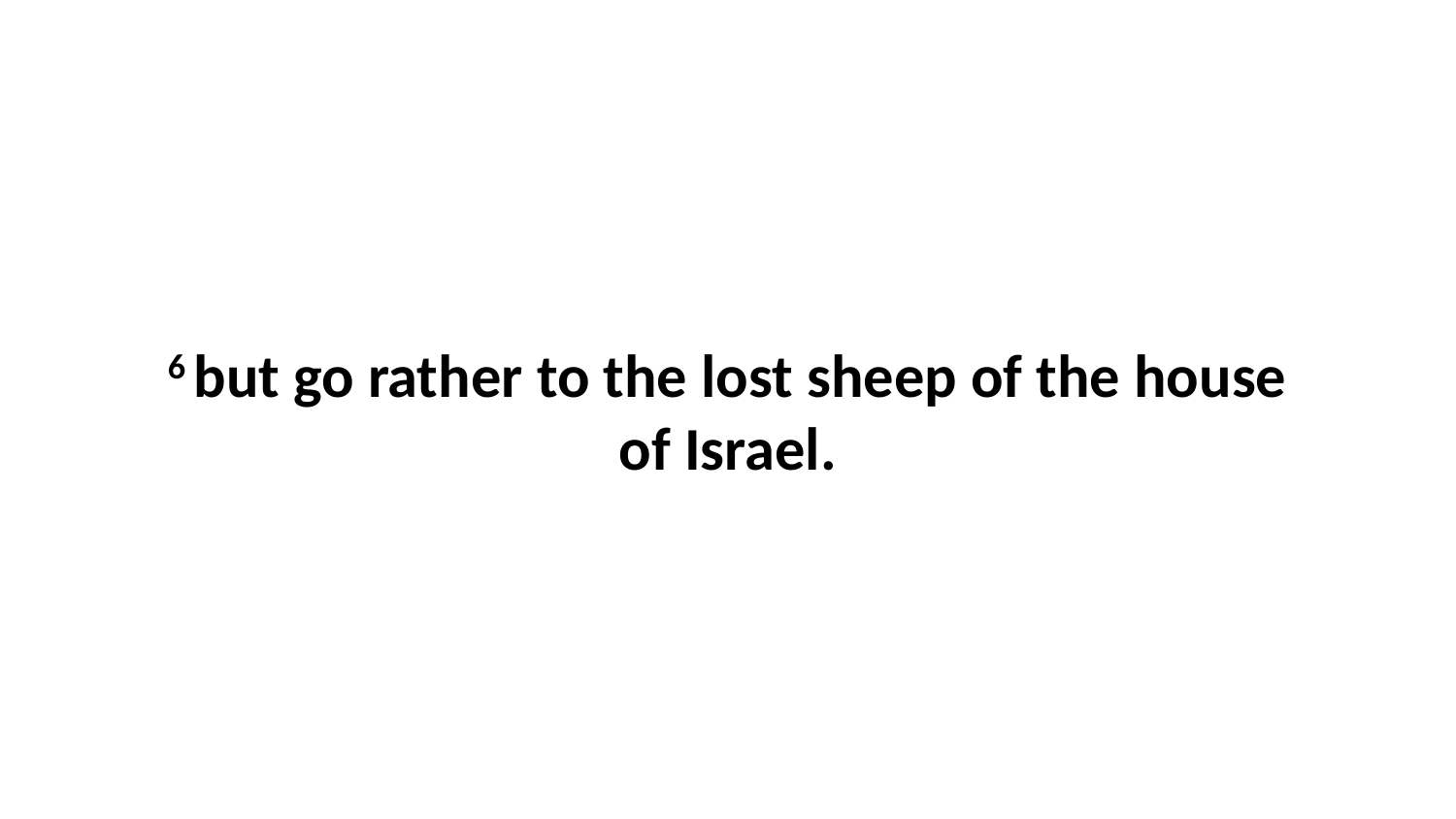

6 but go rather to the lost sheep of the house of Israel.